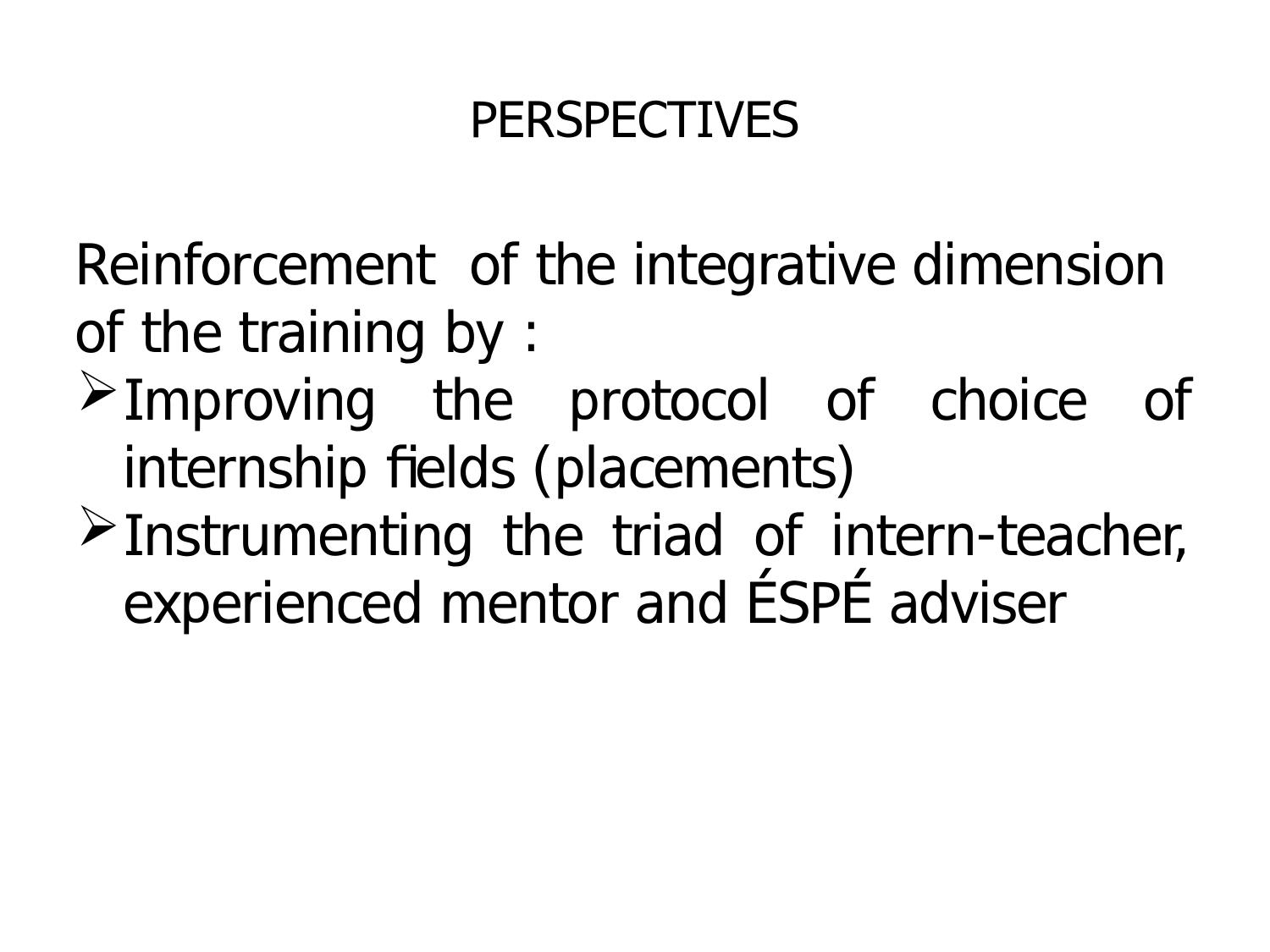

perspectives
Reinforcement  of the integrative dimension of the training by :
Improving the protocol of choice of internship fields (placements)
Instrumenting the triad of intern-teacher, experienced mentor and ÉSPÉ adviser